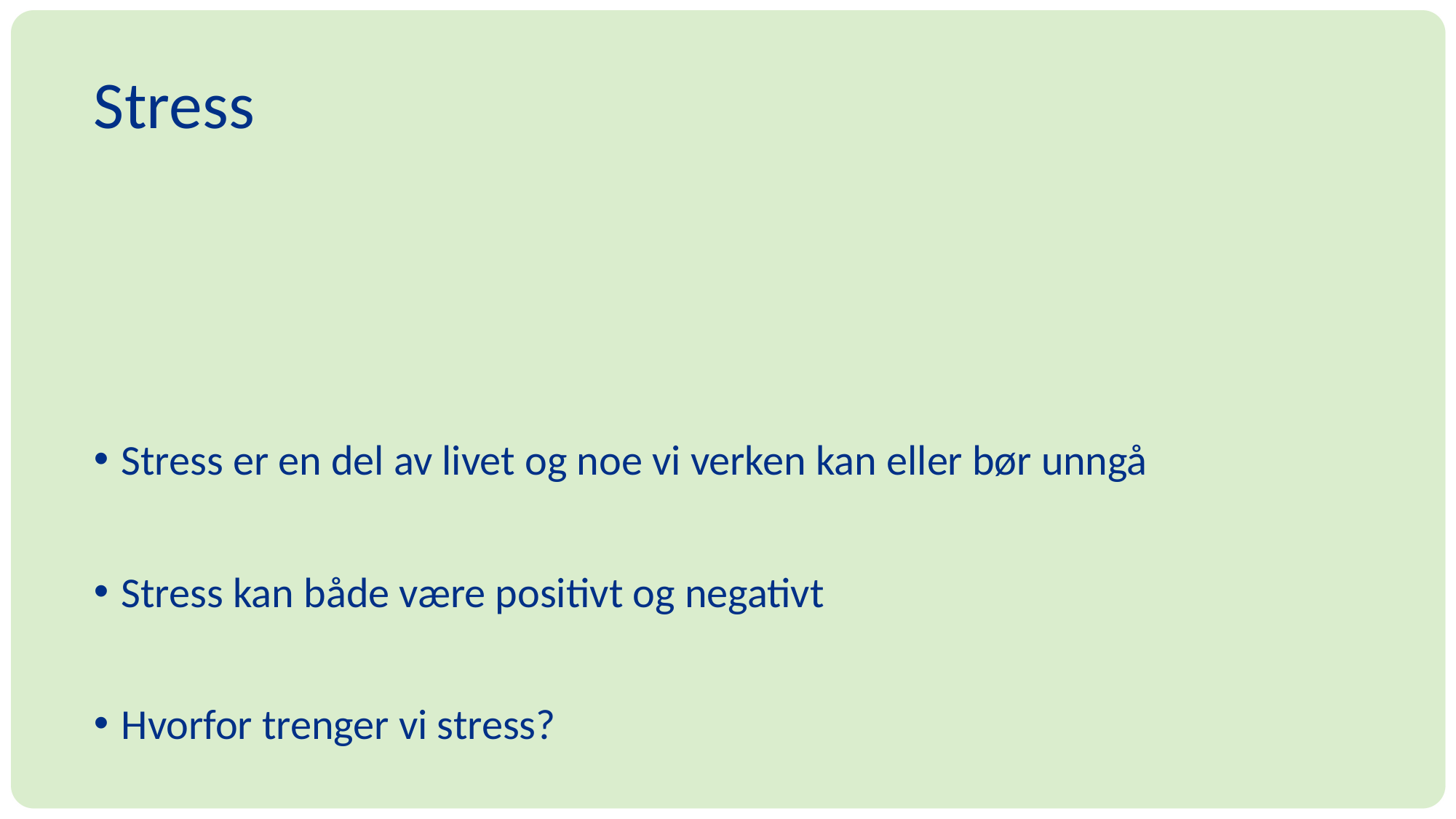

# Stress
Stress er en del av livet og noe vi verken kan eller bør unngå

Stress kan både være positivt og negativt

Hvorfor trenger vi stress?